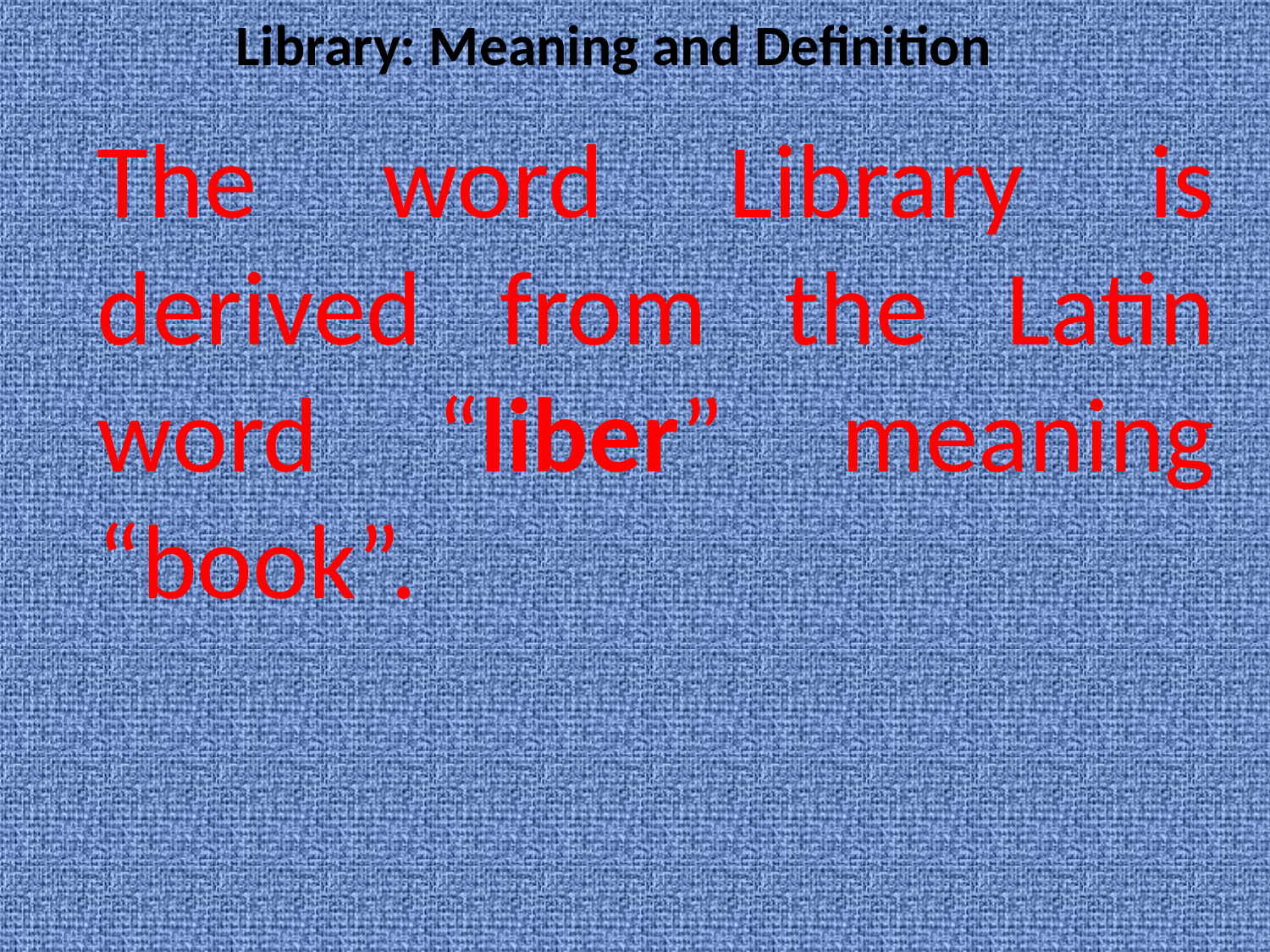

# Library: Meaning and Definition
The word Library is derived from the Latin word “liber” meaning “book”.